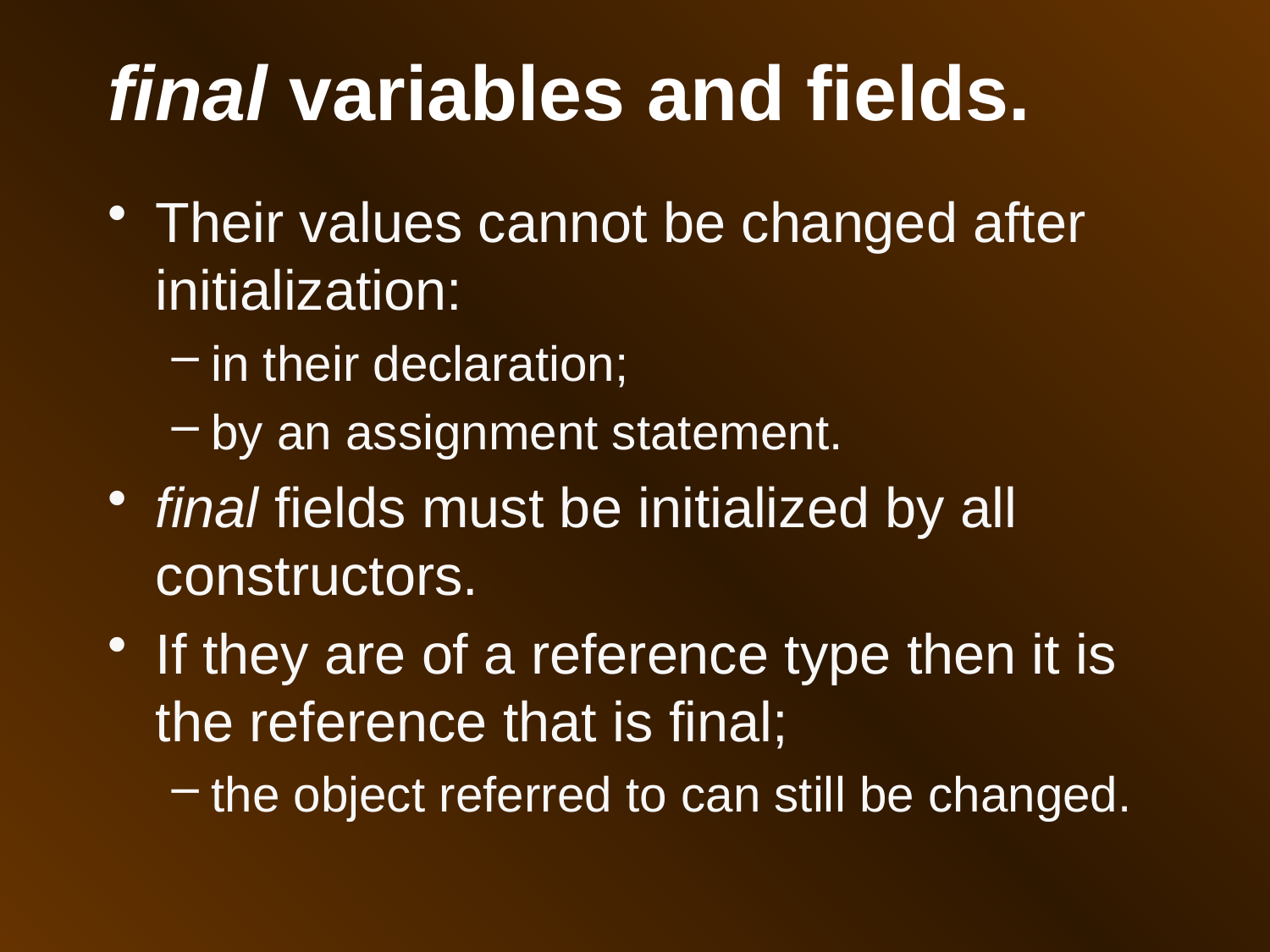

final variables and fields.
Their values cannot be changed after initialization:
in their declaration;
by an assignment statement.
final fields must be initialized by all constructors.
If they are of a reference type then it is the reference that is final;
the object referred to can still be changed.